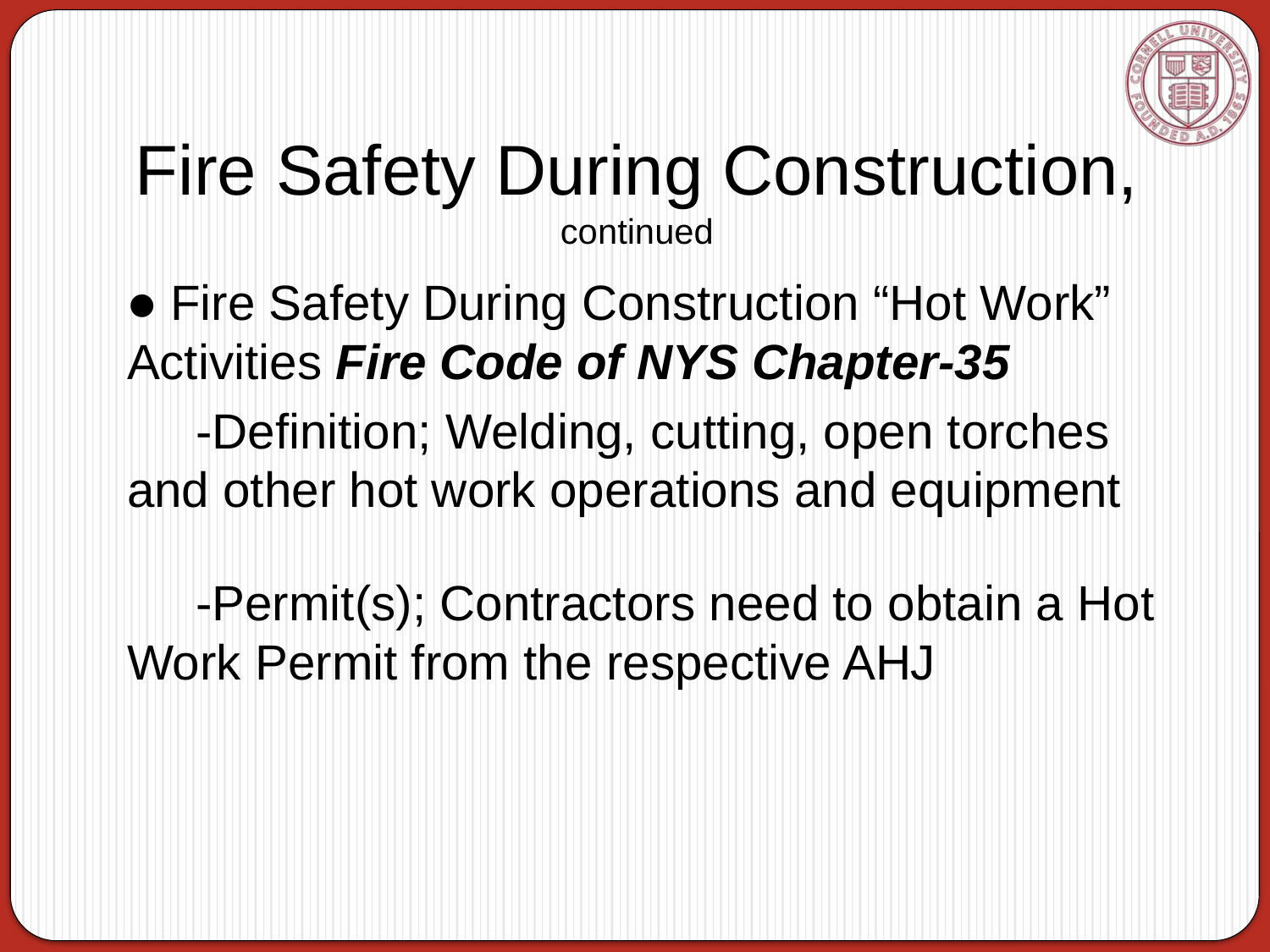

# Fire Safety During Construction, continued
● Fire Safety During Construction “Hot Work” Activities Fire Code of NYS Chapter-35
     -Definition; Welding, cutting, open torches and other hot work operations and equipment

     -Permit(s); Contractors need to obtain a Hot Work Permit from the respective AHJ